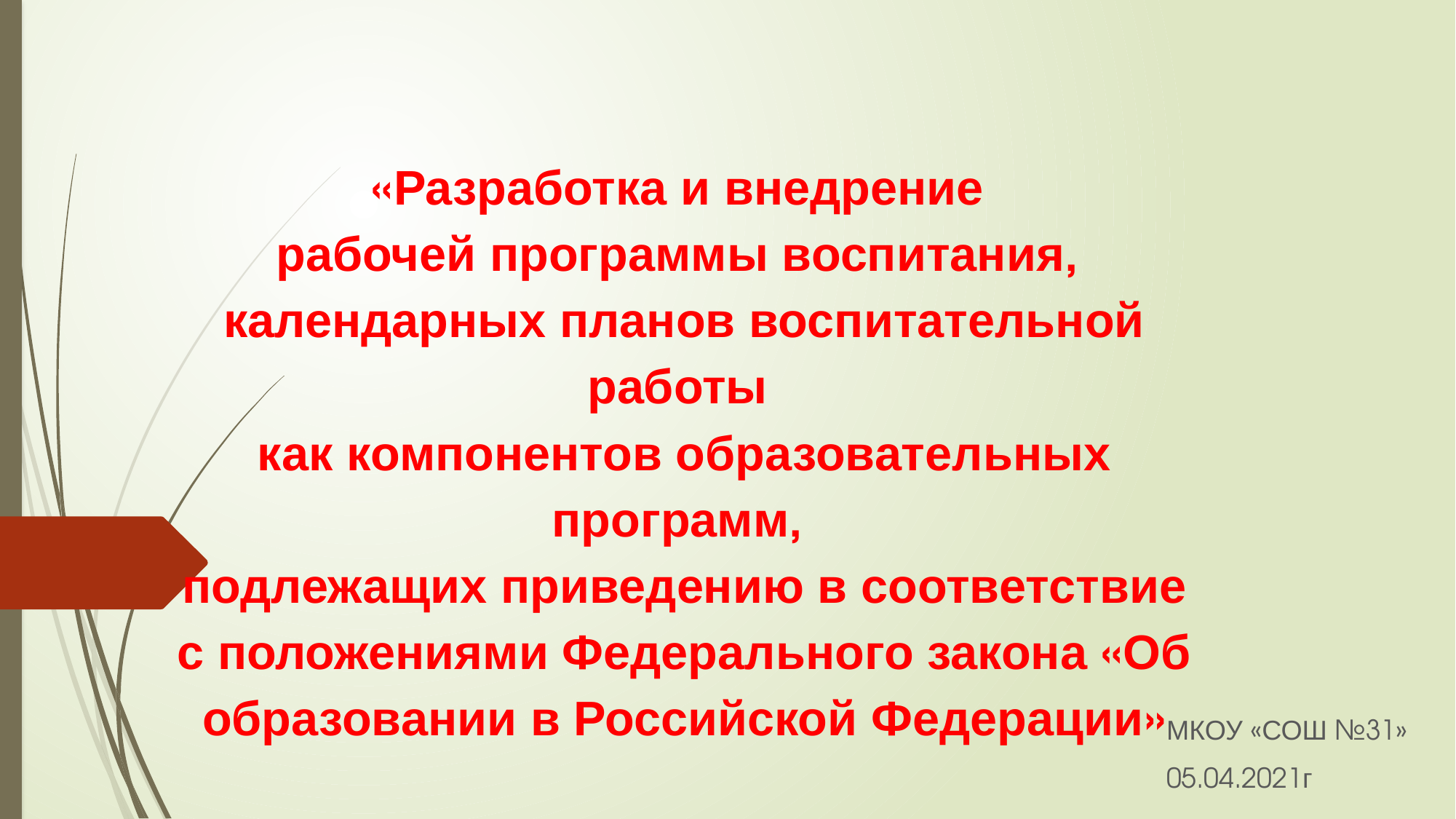

# «Разработка и внедрение рабочей программы воспитания, календарных планов воспитательной работы как компонентов образовательных программ, подлежащих приведению в соответствие с положениями Федерального закона «Об образовании в Российской Федерации»
МКОУ «СОШ №31»
05.04.2021г